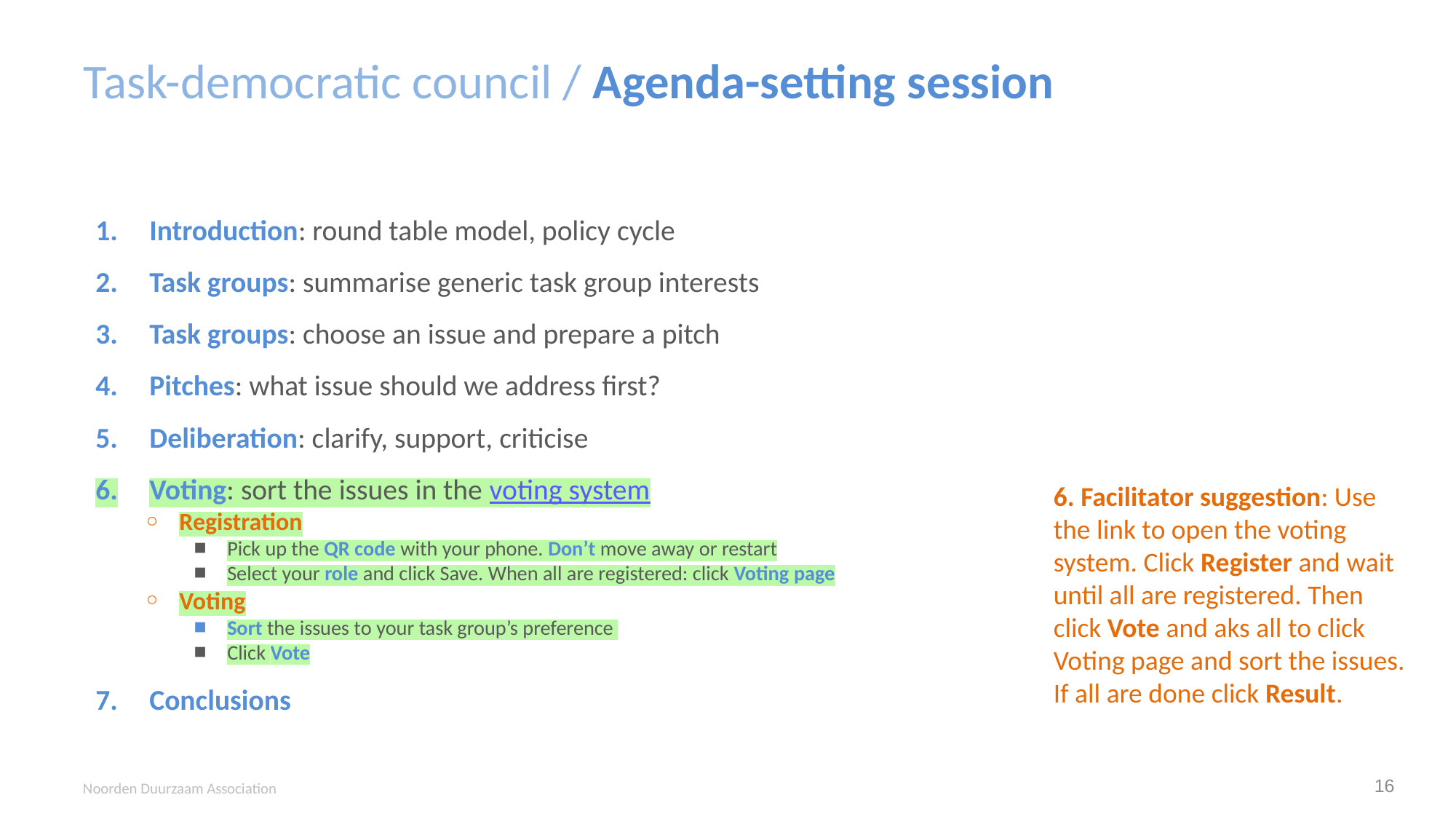

# Task-democratic council / Agenda-setting session
Introduction: round table model, policy cycle
Task groups: summarise generic task group interests
Task groups: choose an issue and prepare a pitch
Pitches: what issue should we address first?
Deliberation: clarify, support, criticise
Voting: sort the issues in the voting system
Registration
Pick up the QR code with your phone. Don’t move away or restart
Select your role and click Save. When all are registered: click Voting page
Voting
Sort the issues to your task group’s preference
Click Vote
Conclusions

6. Facilitator suggestion: Use the link to open the voting system. Click Register and wait until all are registered. Then click Vote and aks all to click Voting page and sort the issues. If all are done click Result.